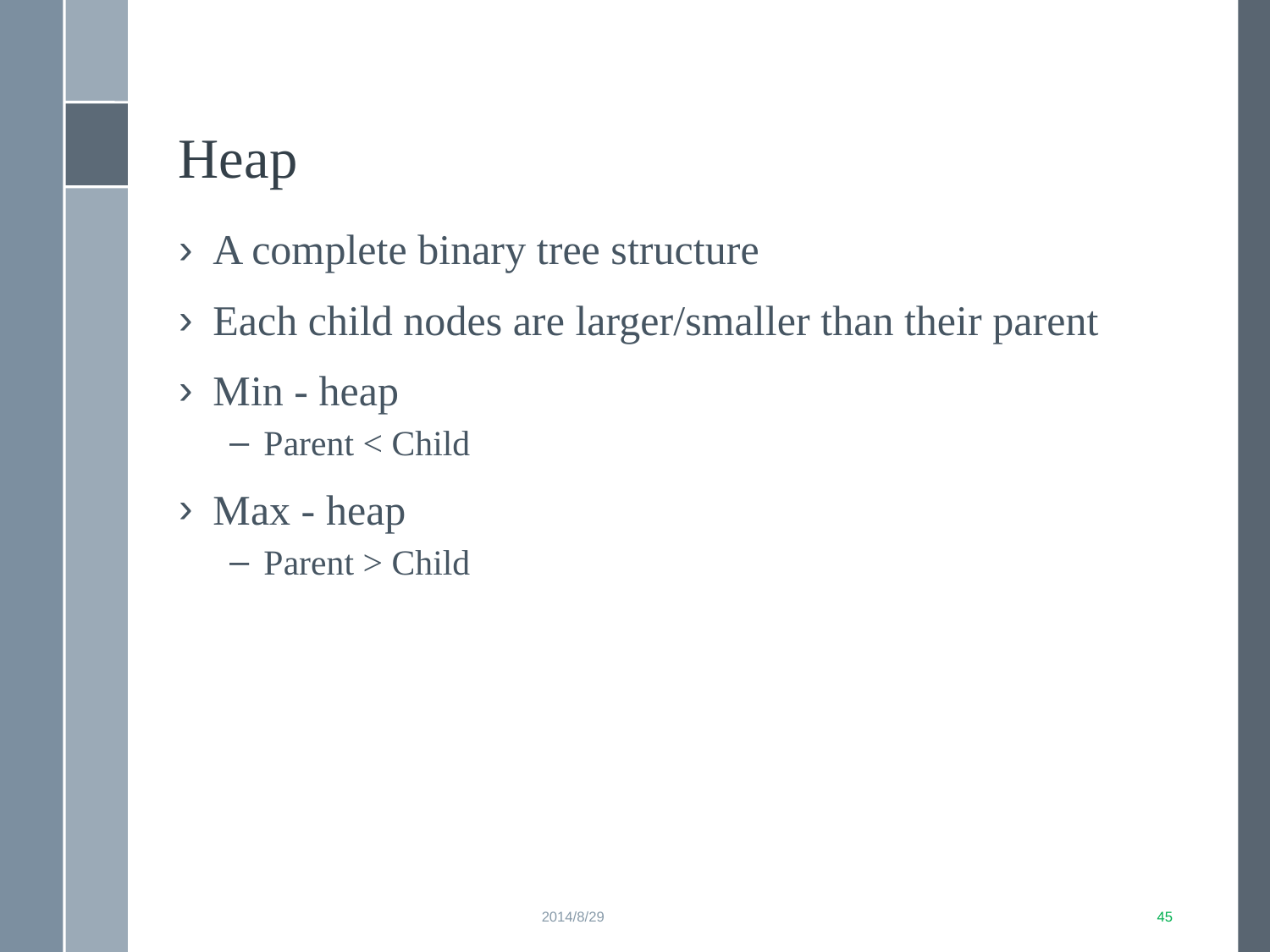

Heap
A complete binary tree structure
Each child nodes are larger/smaller than their parent
Min - heap
Parent < Child
Max - heap
Parent > Child

2014/8/29

45